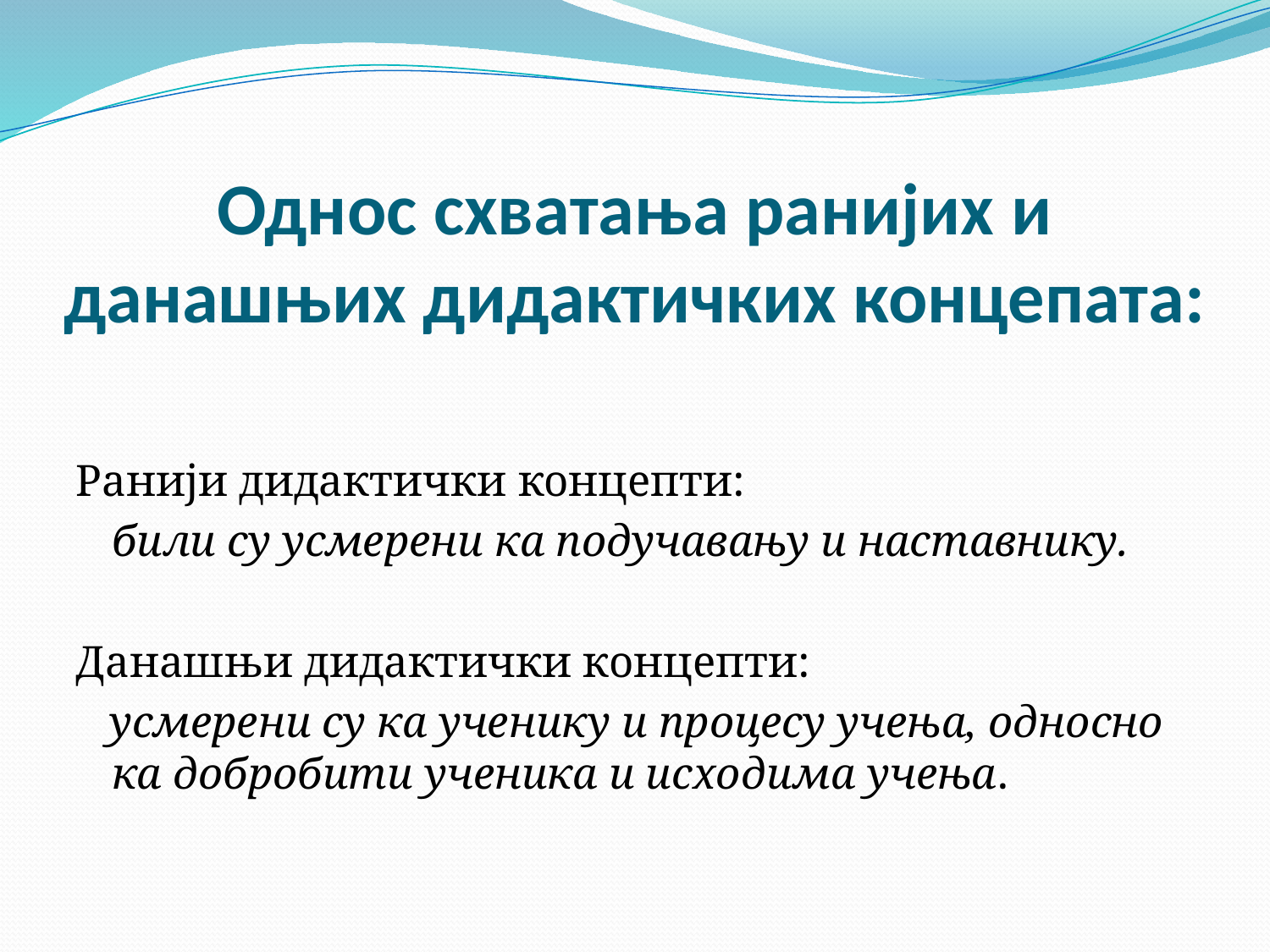

# Однос схватања ранијих и данашњих дидактичких концепата:

Ранији дидактички концепти:
 	били су усмерени ка подучавању и наставнику.

Данашњи дидактички концепти:
   усмерени су ка ученику и процесу учења, односно ка добробити ученика и исходима учења.